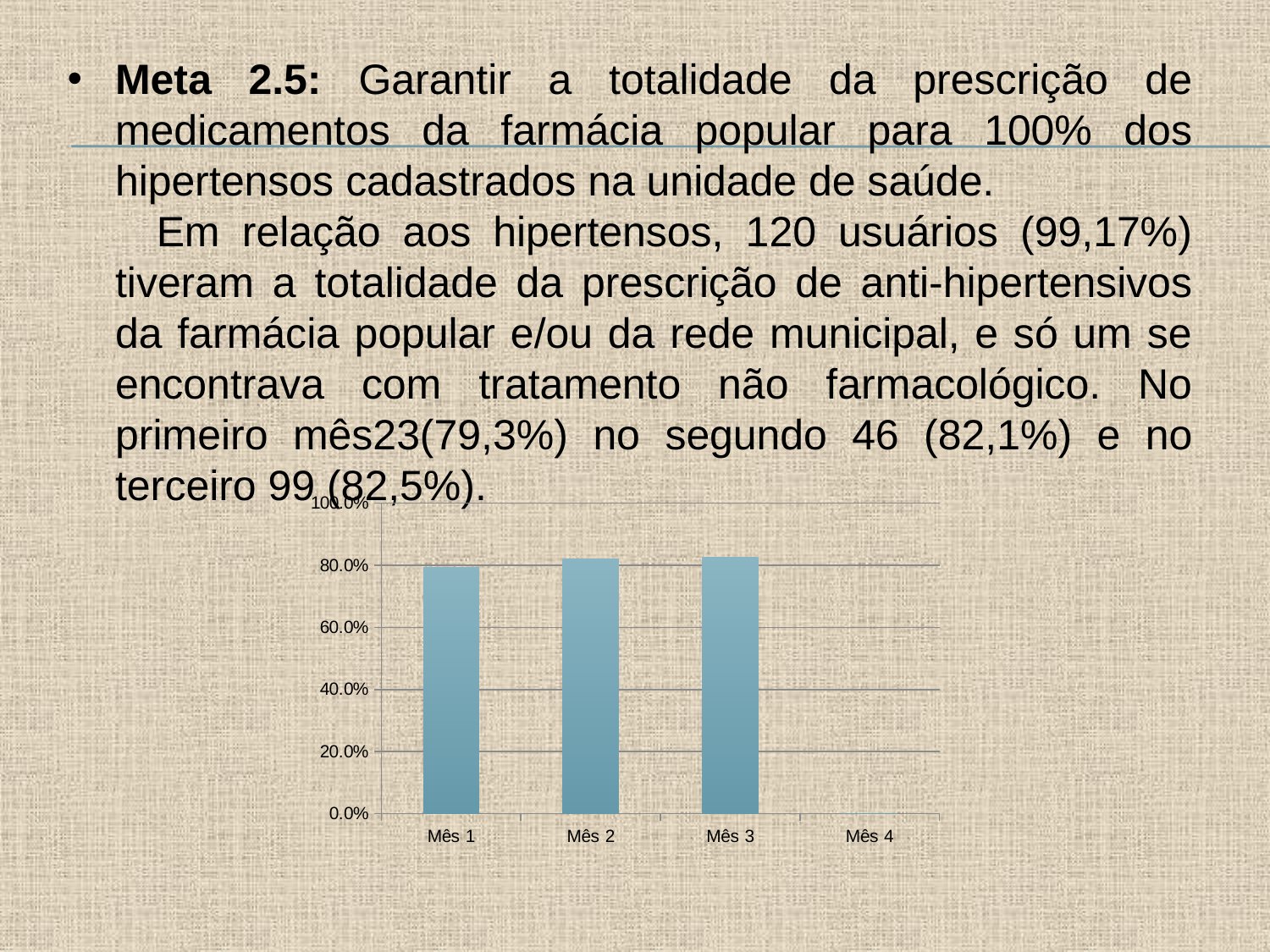

Meta 2.5: Garantir a totalidade da prescrição de medicamentos da farmácia popular para 100% dos hipertensos cadastrados na unidade de saúde.
    Em relação aos hipertensos, 120 usuários (99,17%) tiveram a totalidade da prescrição de anti-hipertensivos da farmácia popular e/ou da rede municipal, e só um se encontrava com tratamento não farmacológico. No primeiro mês23(79,3%) no segundo 46 (82,1%) e no terceiro 99 (82,5%).

### Chart

| Category | Proporção de hipertensos com prescrição de medicamentos da Farmácia Popular/Hiperdia priorizada.       |
|---|---|
| Mês 1 | 0.7931034482758621 |
| Mês 2 | 0.8214285714285788 |
| Mês 3 | 0.8250000000000006 |
| Mês 4 | 0.0 |